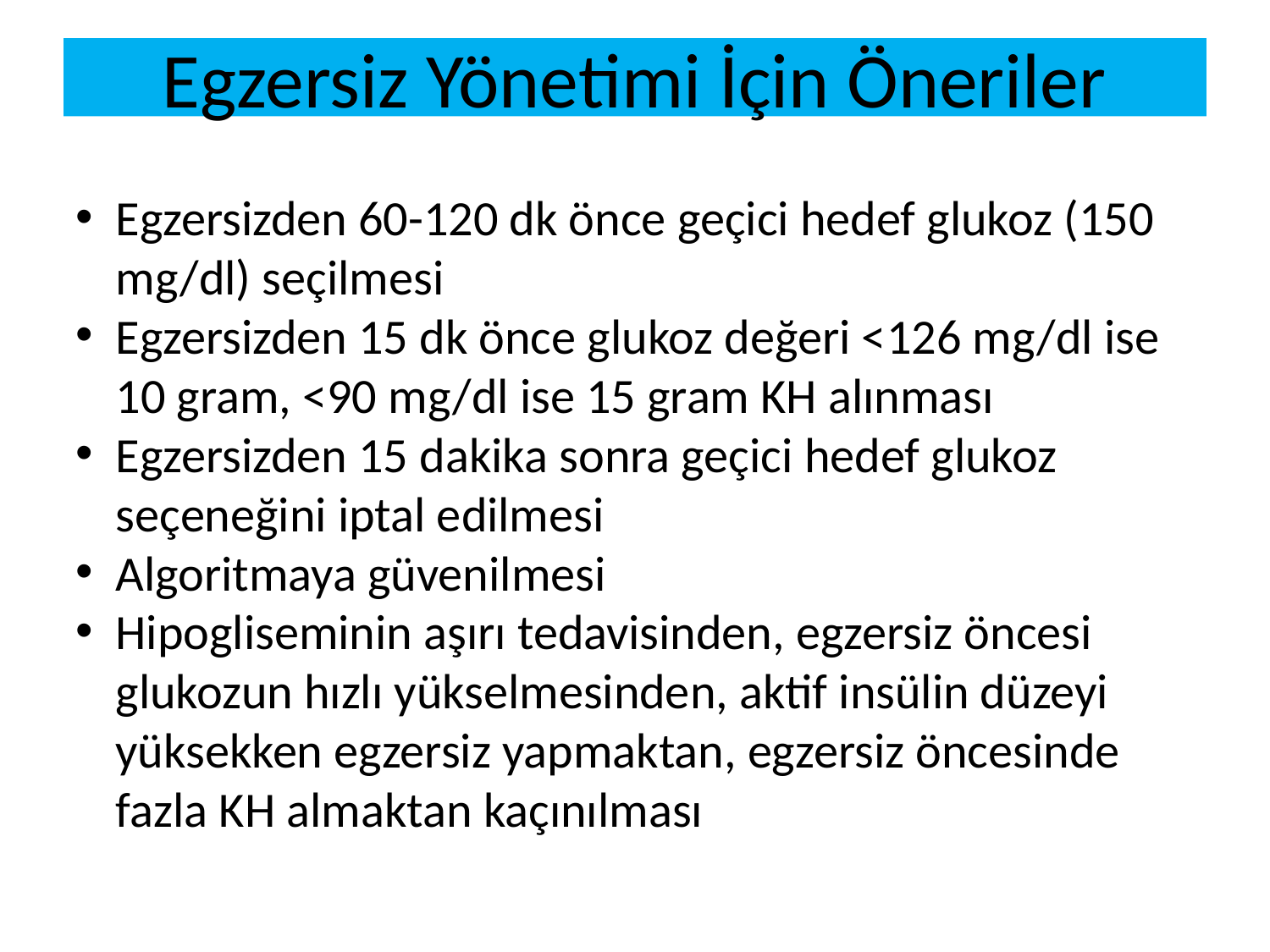

# Egzersiz Yönetimi İçin Öneriler
Egzersizden 60-120 dk önce geçici hedef glukoz (150 mg/dl) seçilmesi
Egzersizden 15 dk önce glukoz değeri <126 mg/dl ise 10 gram, <90 mg/dl ise 15 gram KH alınması
Egzersizden 15 dakika sonra geçici hedef glukoz seçeneğini iptal edilmesi
Algoritmaya güvenilmesi
Hipogliseminin aşırı tedavisinden, egzersiz öncesi glukozun hızlı yükselmesinden, aktif insülin düzeyi yüksekken egzersiz yapmaktan, egzersiz öncesinde fazla KH almaktan kaçınılması